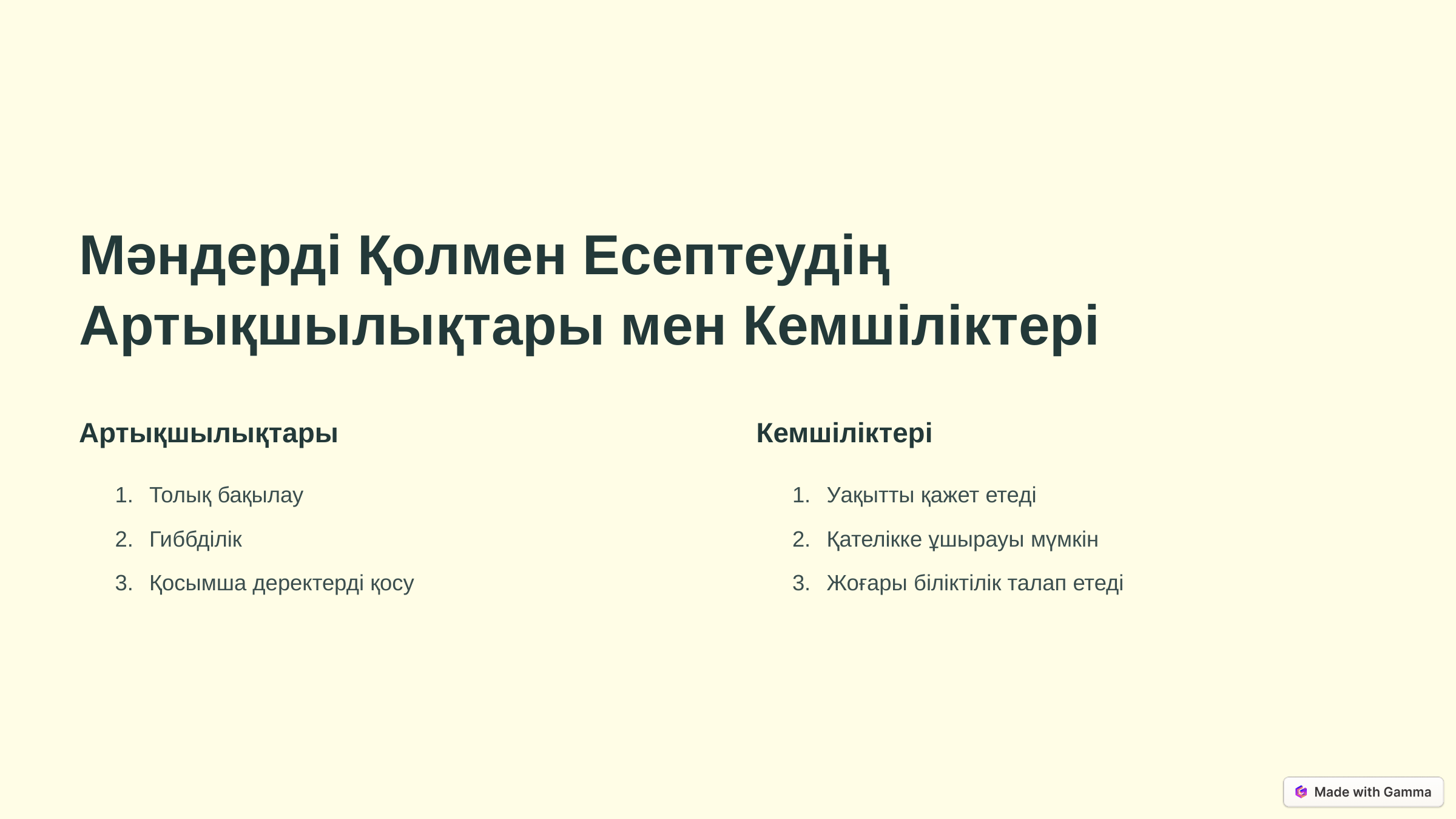

Мәндерді Қолмен Есептеудің Артықшылықтары мен Кемшіліктері
Артықшылықтары
Кемшіліктері
Толық бақылау
Уақытты қажет етеді
Гиббділік
Қателікке ұшырауы мүмкін
Қосымша деректерді қосу
Жоғары біліктілік талап етеді